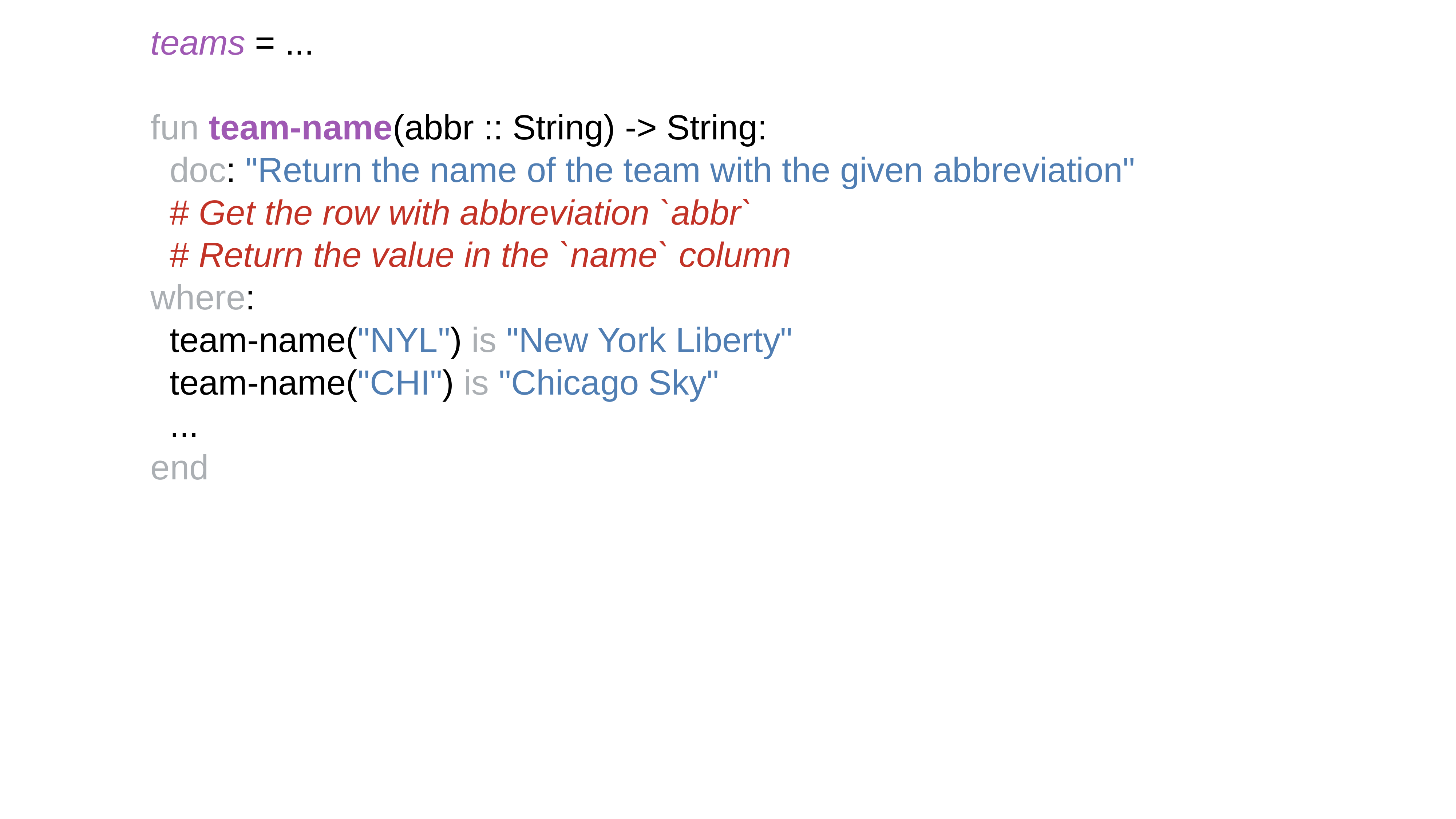

teams = ...

fun team-name(abbr :: String) -> String:
  doc: "Return the name of the team with the given abbreviation"
  # Get the row with abbreviation `abbr`
  # Return the value in the `name` column
where:
  team-name("NYL") is "New York Liberty"
  team-name("CHI") is "Chicago Sky"
  ...
end